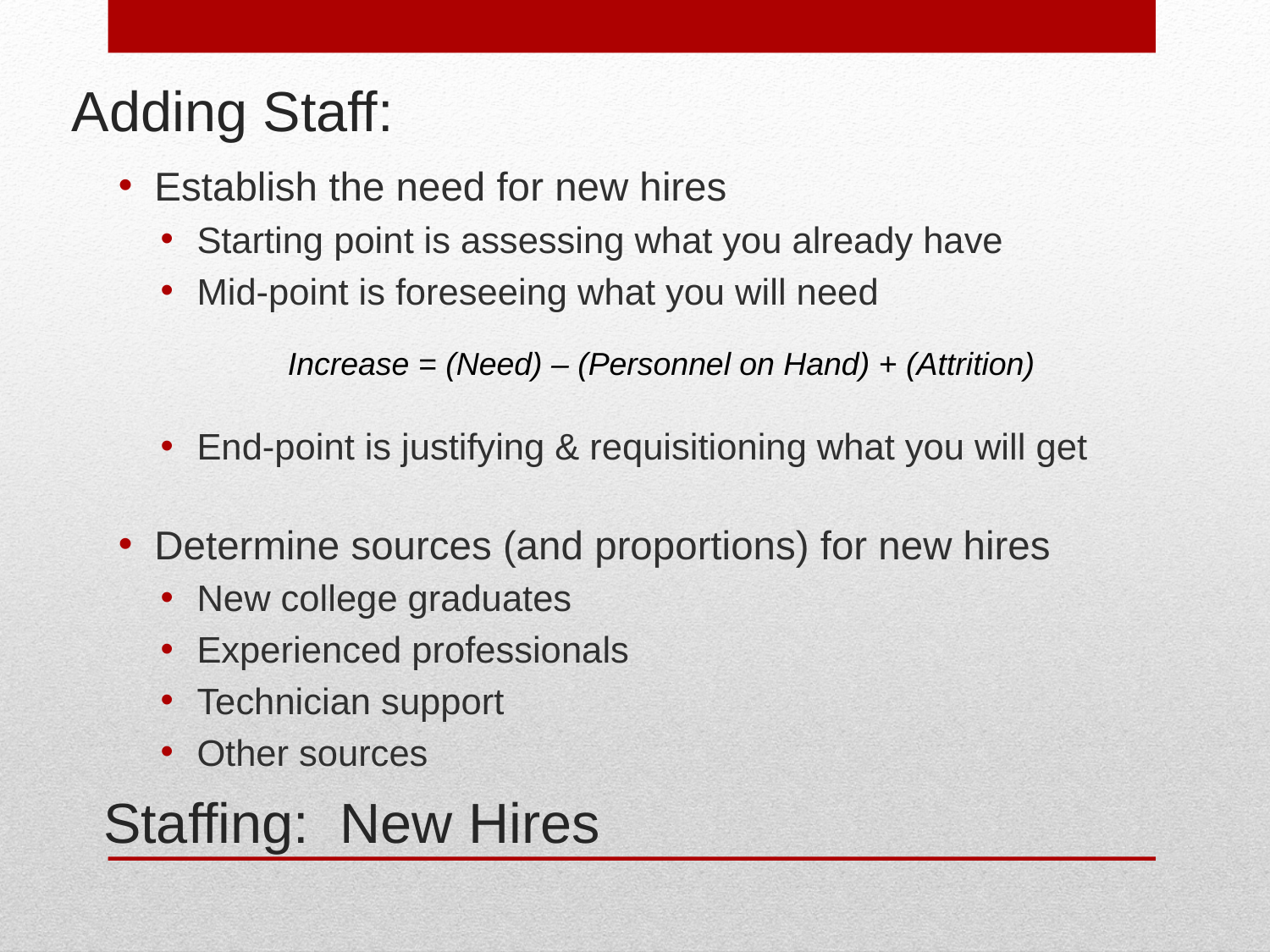

Adding Staff:

Establish the need for new hires
Starting point is assessing what you already have
Mid-point is foreseeing what you will need

End-point is justifying & requisitioning what you will get
Determine sources (and proportions) for new hires
New college graduates
Experienced professionals
Technician support
Other sources
Increase = (Need) – (Personnel on Hand) + (Attrition)
# Staffing:  New Hires